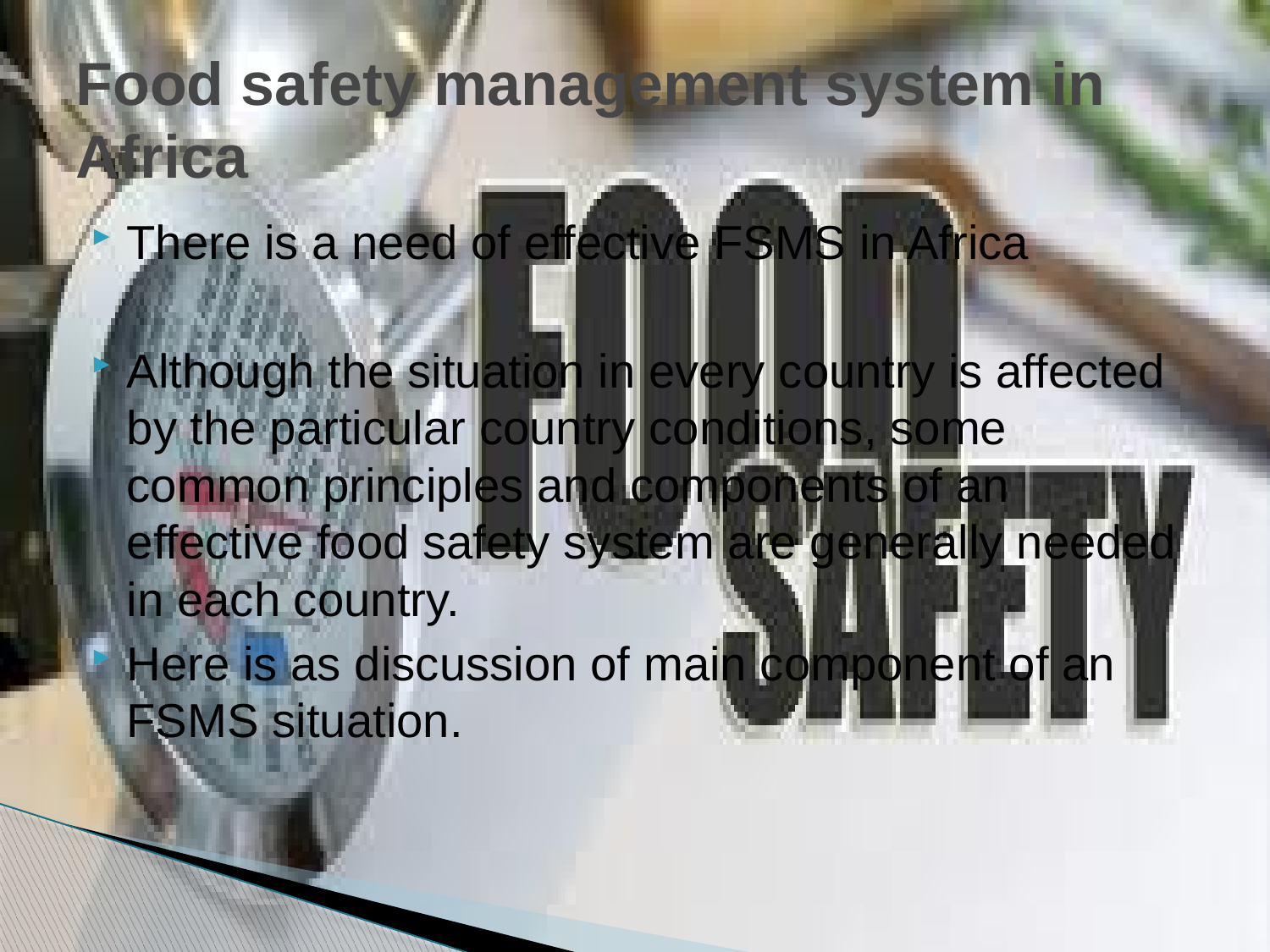

# Food safety management system in Africa
There is a need of effective FSMS in Africa

Although the situation in every country is affected by the particular country conditions, some common principles and components of an effective food safety system are generally needed in each country.
Here is as discussion of main component of an FSMS situation.